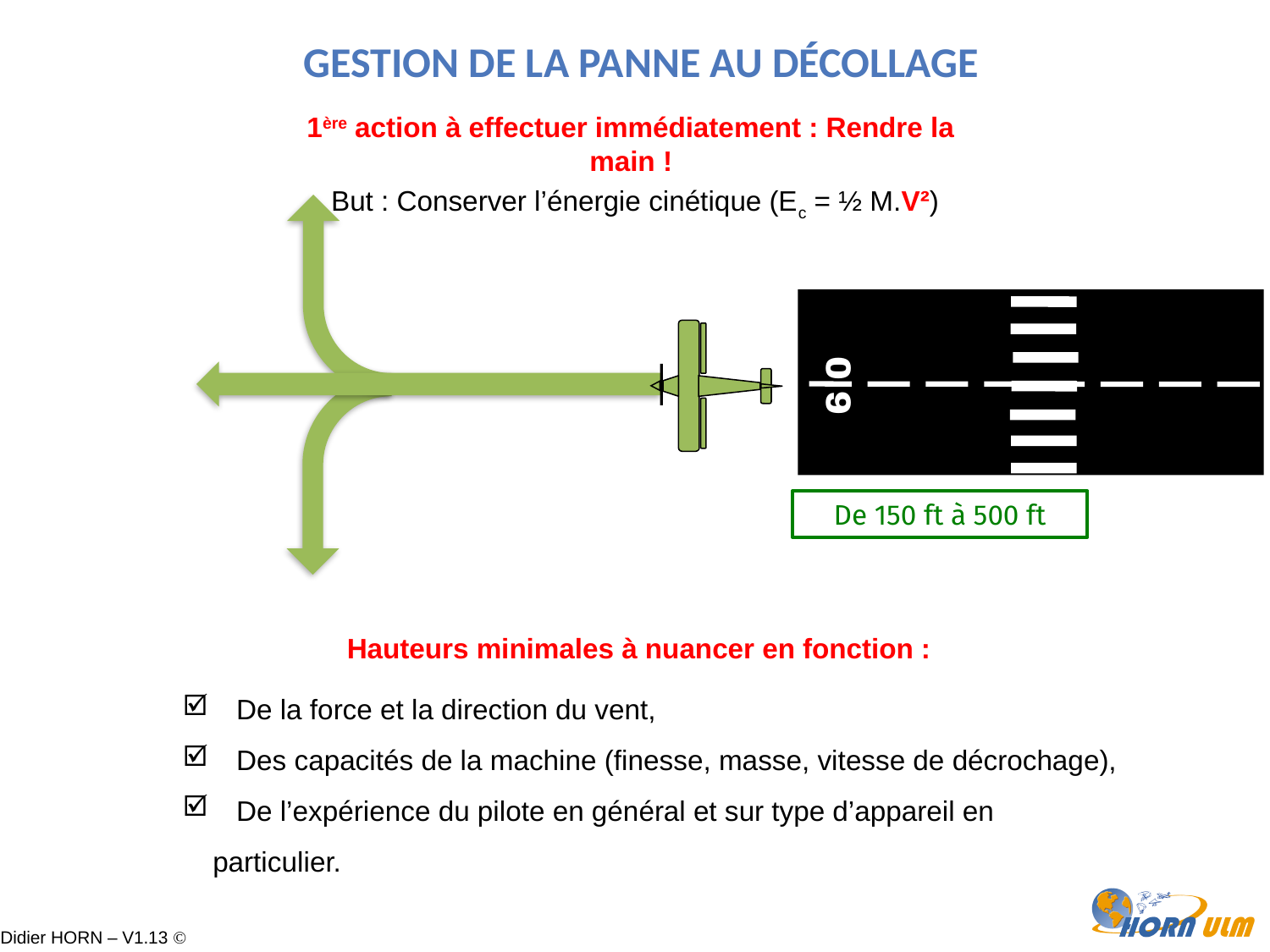

Gestion de la panne au décollage
1ère action à effectuer immédiatement : Rendre la main !
 But : Conserver l’énergie cinétique (Ec = ½ M.V²)

0 9

De 150 ft à 500 ft
Hauteurs minimales à nuancer en fonction :
   De la force et la direction du vent,
   Des capacités de la machine (finesse, masse, vitesse de décrochage),
   De l’expérience du pilote en général et sur type d’appareil en particulier.